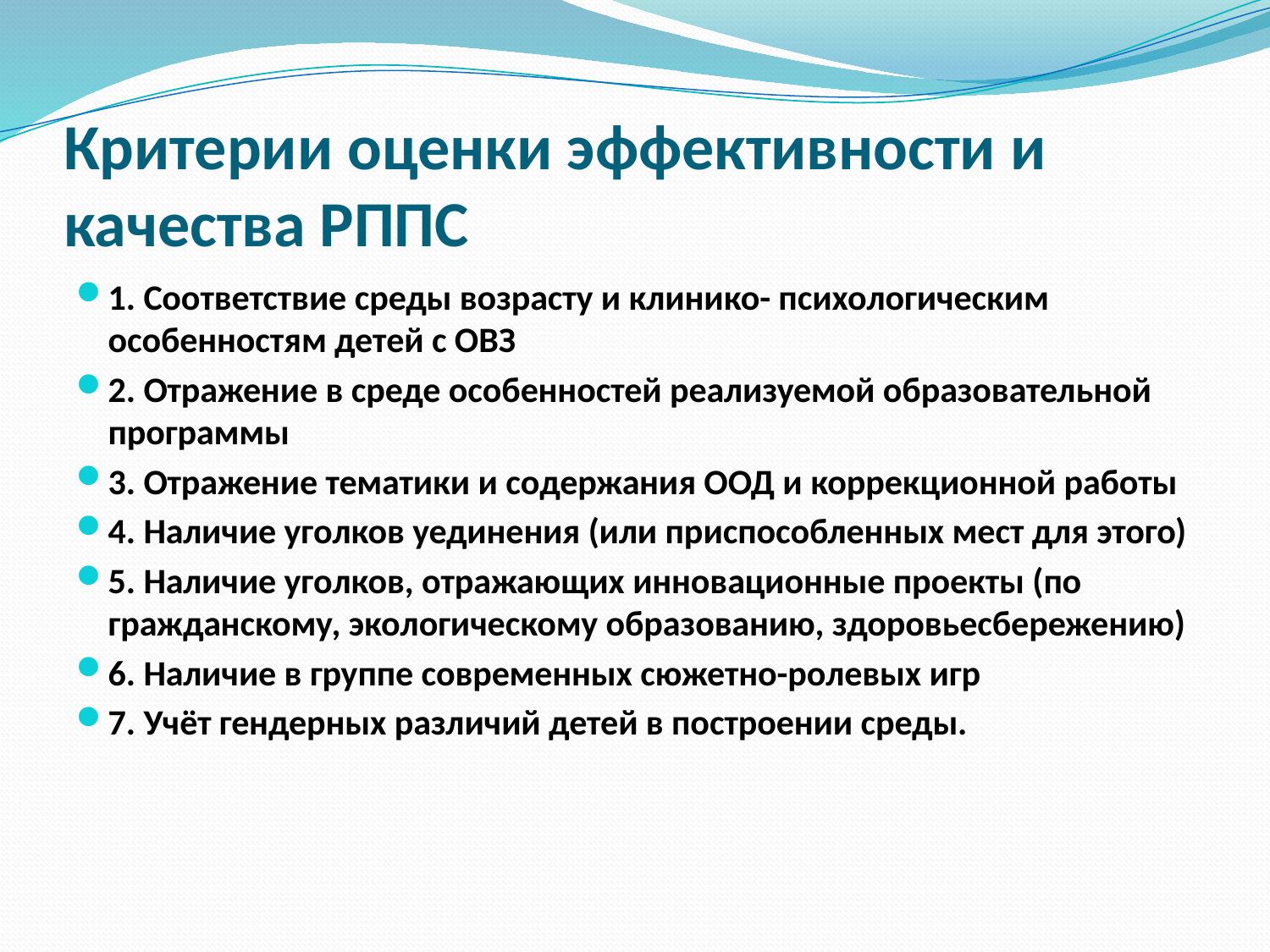

# Критерии оценки эффективности и качества РППС
1. Соответствие среды возрасту и клинико- психологическим особенностям детей с ОВЗ
2. Отражение в среде особенностей реализуемой образовательной программы
3. Отражение тематики и содержания ООД и коррекционной работы
4. Наличие уголков уединения (или приспособленных мест для этого)
5. Наличие уголков, отражающих инновационные проекты (по гражданскому, экологическому образованию, здоровьесбережению)
6. Наличие в группе современных сюжетно-ролевых игр
7. Учёт гендерных различий детей в построении среды.